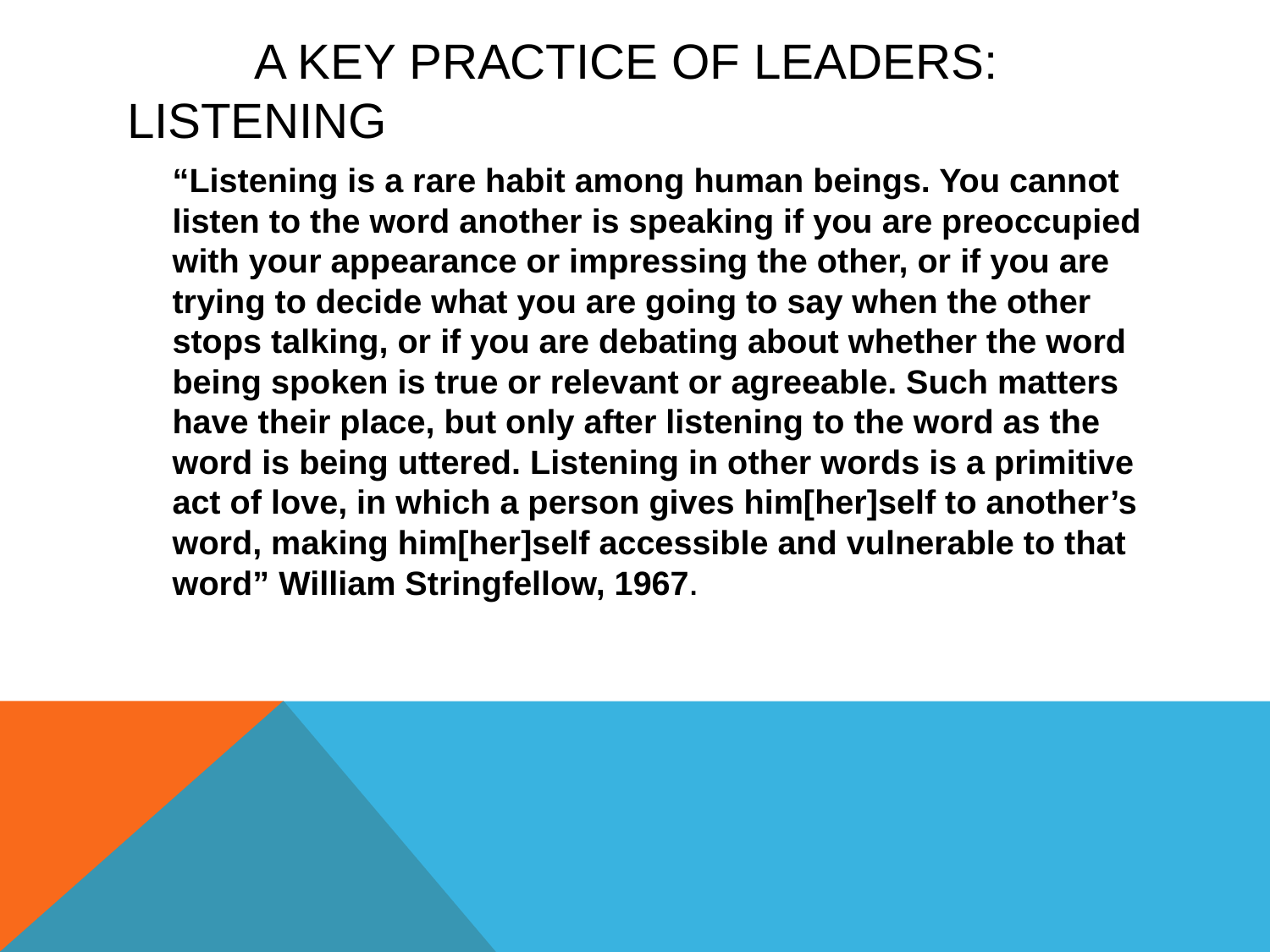

# A Key Practice of Leaders: listening
	“Listening is a rare habit among human beings. You cannot listen to the word another is speaking if you are preoccupied with your appearance or impressing the other, or if you are trying to decide what you are going to say when the other stops talking, or if you are debating about whether the word being spoken is true or relevant or agreeable. Such matters have their place, but only after listening to the word as the word is being uttered. Listening in other words is a primitive act of love, in which a person gives him[her]self to another’s word, making him[her]self accessible and vulnerable to that word” William Stringfellow, 1967.